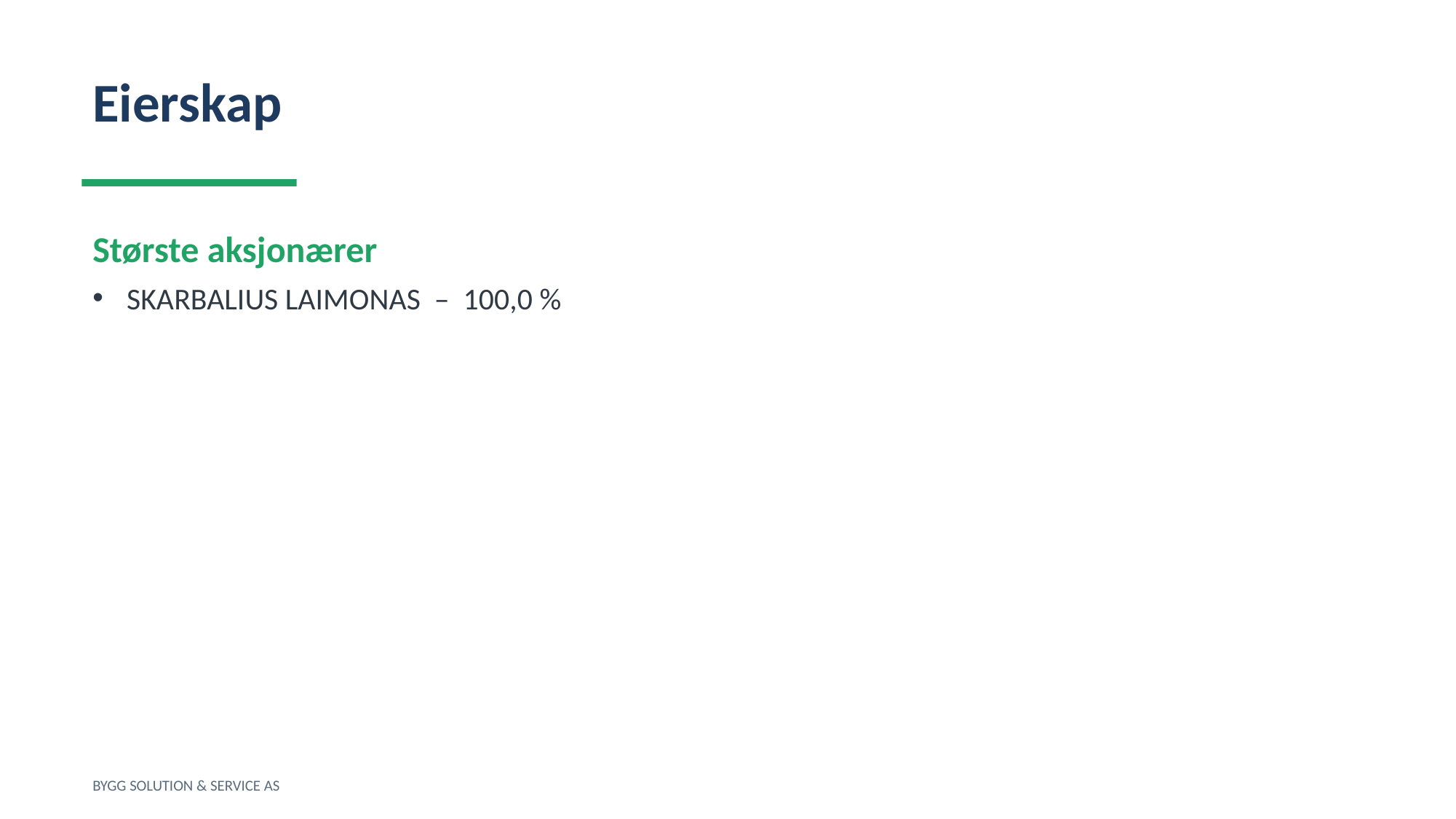

Eierskap

Største aksjonærer
SKARBALIUS LAIMONAS  –  100,0 %
BYGG SOLUTION & SERVICE AS